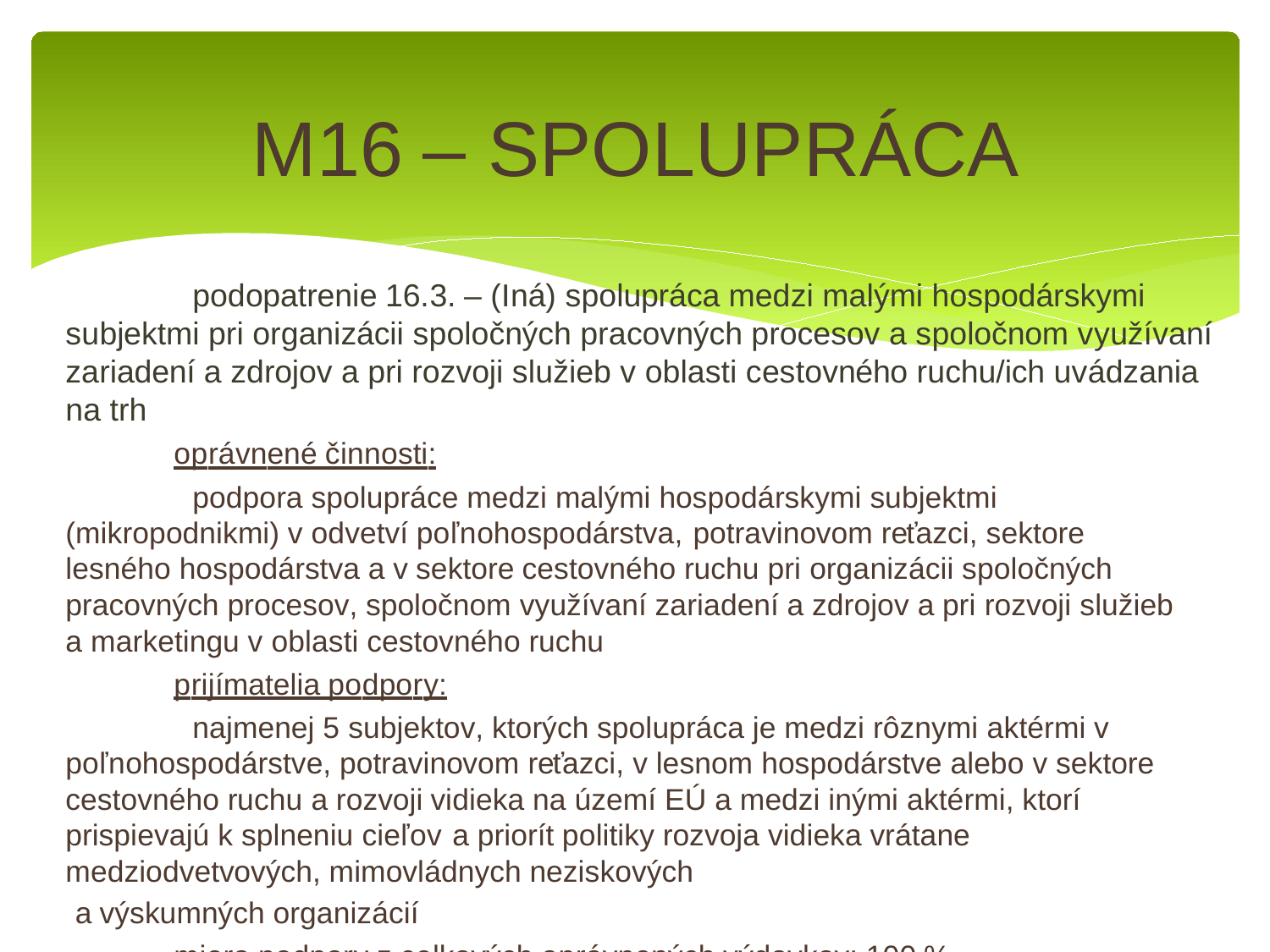

# M16 – SPOLUPRÁCA

	podopatrenie 16.3. – (Iná) spolupráca medzi malými hospodárskymi subjektmi pri organizácii spoločných pracovných procesov a spoločnom využívaní zariadení a zdrojov a pri rozvoji služieb v oblasti cestovného ruchu/ich uvádzania na trh
	oprávnené činnosti:
	podpora spolupráce medzi malými hospodárskymi subjektmi (mikropodnikmi) v odvetví poľnohospodárstva, potravinovom reťazci, sektore lesného hospodárstva a v sektore cestovného ruchu pri organizácii spoločných pracovných procesov, spoločnom využívaní zariadení a zdrojov a pri rozvoji služieb a marketingu v oblasti cestovného ruchu
	prijímatelia podpory:
	najmenej 5 subjektov, ktorých spolupráca je medzi rôznymi aktérmi v poľnohospodárstve, potravinovom reťazci, v lesnom hospodárstve alebo v sektore cestovného ruchu a rozvoji vidieka na území EÚ a medzi inými aktérmi, ktorí prispievajú k splneniu cieľov a priorít politiky rozvoja vidieka vrátane medziodvetvových, mimovládnych neziskových
a výskumných organizácií
	miera podpory z celkových oprávnených výdavkov: 100 %